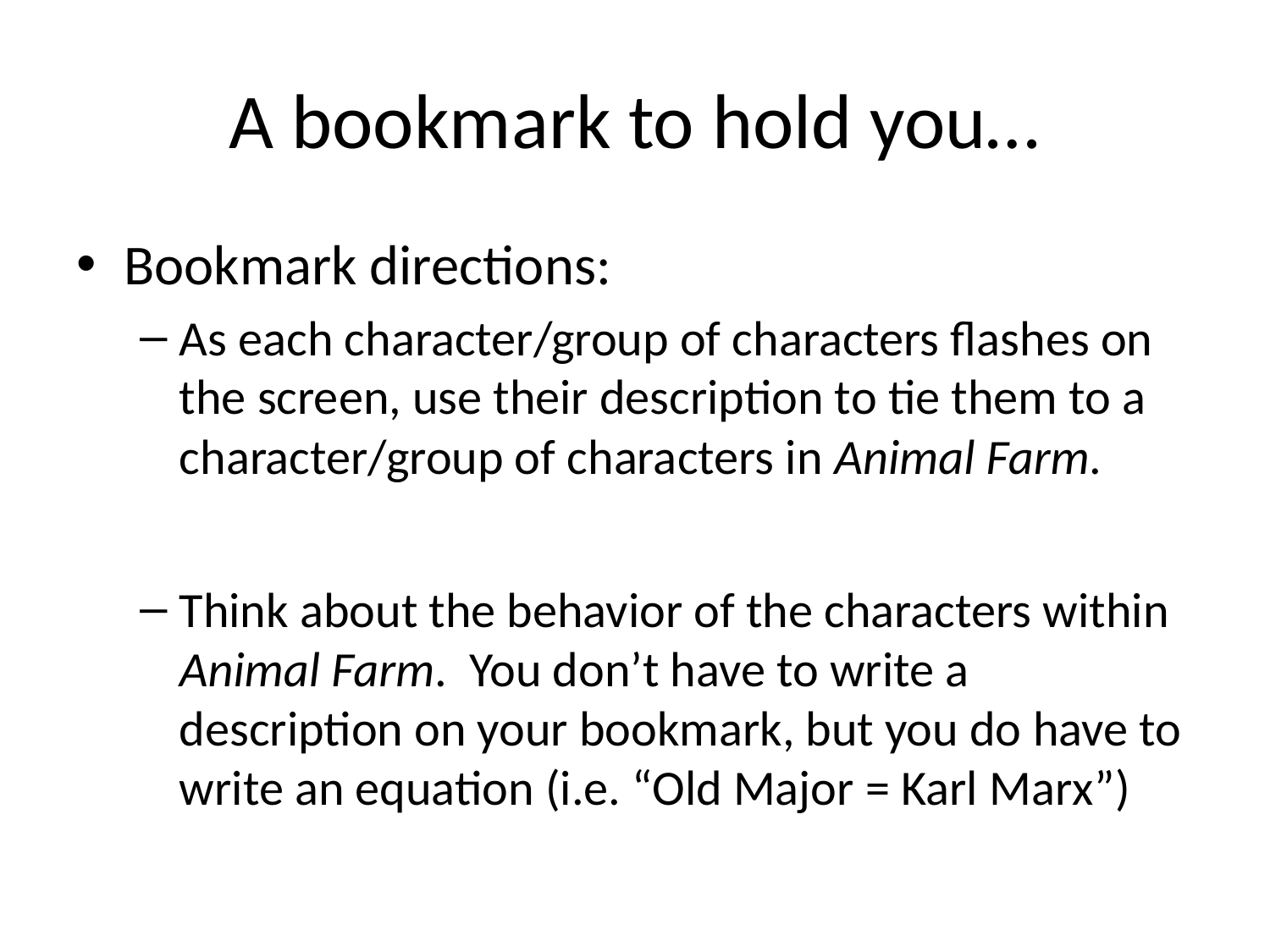

# A bookmark to hold you…
Bookmark directions:
As each character/group of characters flashes on the screen, use their description to tie them to a character/group of characters in Animal Farm.

Think about the behavior of the characters within Animal Farm.  You don’t have to write a description on your bookmark, but you do have to write an equation (i.e. “Old Major = Karl Marx”)